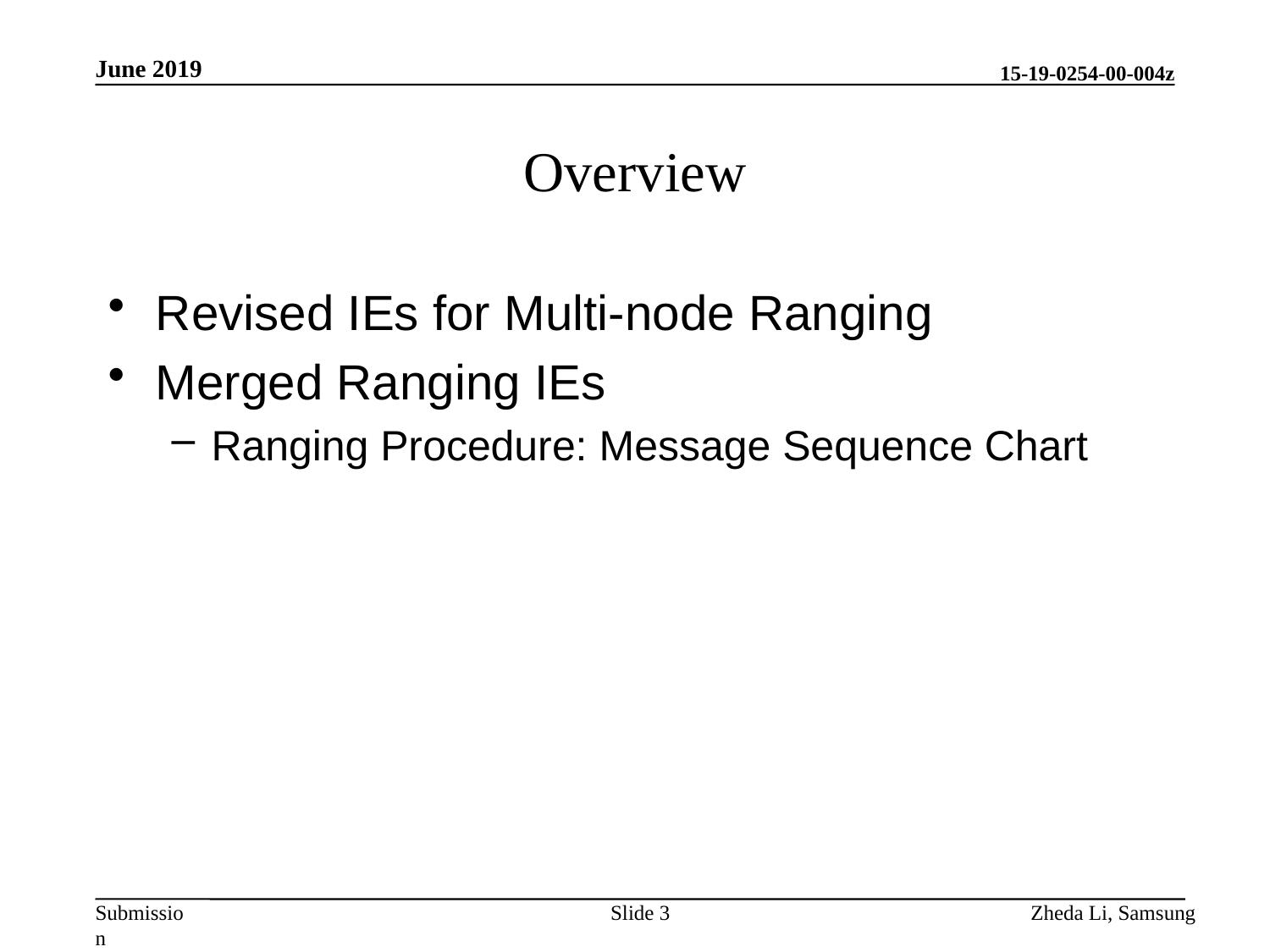

June 2019
# Overview
Revised IEs for Multi-node Ranging
Merged Ranging IEs
Ranging Procedure: Message Sequence Chart

Slide 3
Zheda Li, Samsung